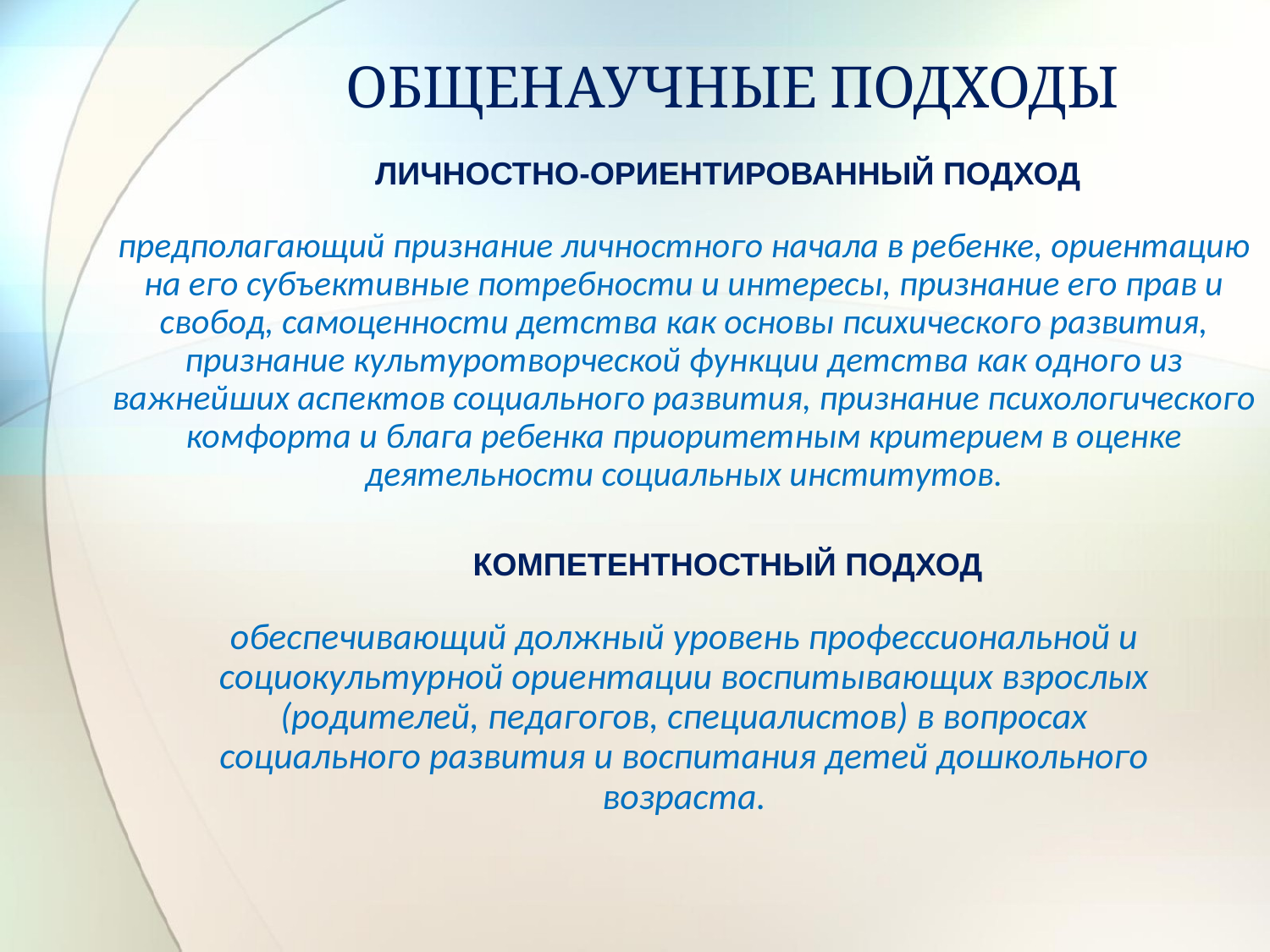

# ОБЩЕНАУЧНЫЕ ПОДХОДЫ
ЛИЧНОСТНО-ОРИЕНТИРОВАННЫЙ ПОДХОД
предполагающий признание личностного начала в ребенке, ориентацию на его субъективные потребности и интересы, признание его прав и свобод, самоценности детства как основы психического развития, признание культуротворческой функции детства как одного из важнейших аспектов социального развития, признание психологического комфорта и блага ребенка приоритетным критерием в оценке деятельности социальных институтов.

КОМПЕТЕНТНОСТНЫЙ ПОДХОД
обеспечивающий должный уровень профессиональной и социокультурной ориентации воспитывающих взрослых (родителей, педагогов, специалистов) в вопросах социального развития и воспитания детей дошкольного возраста.